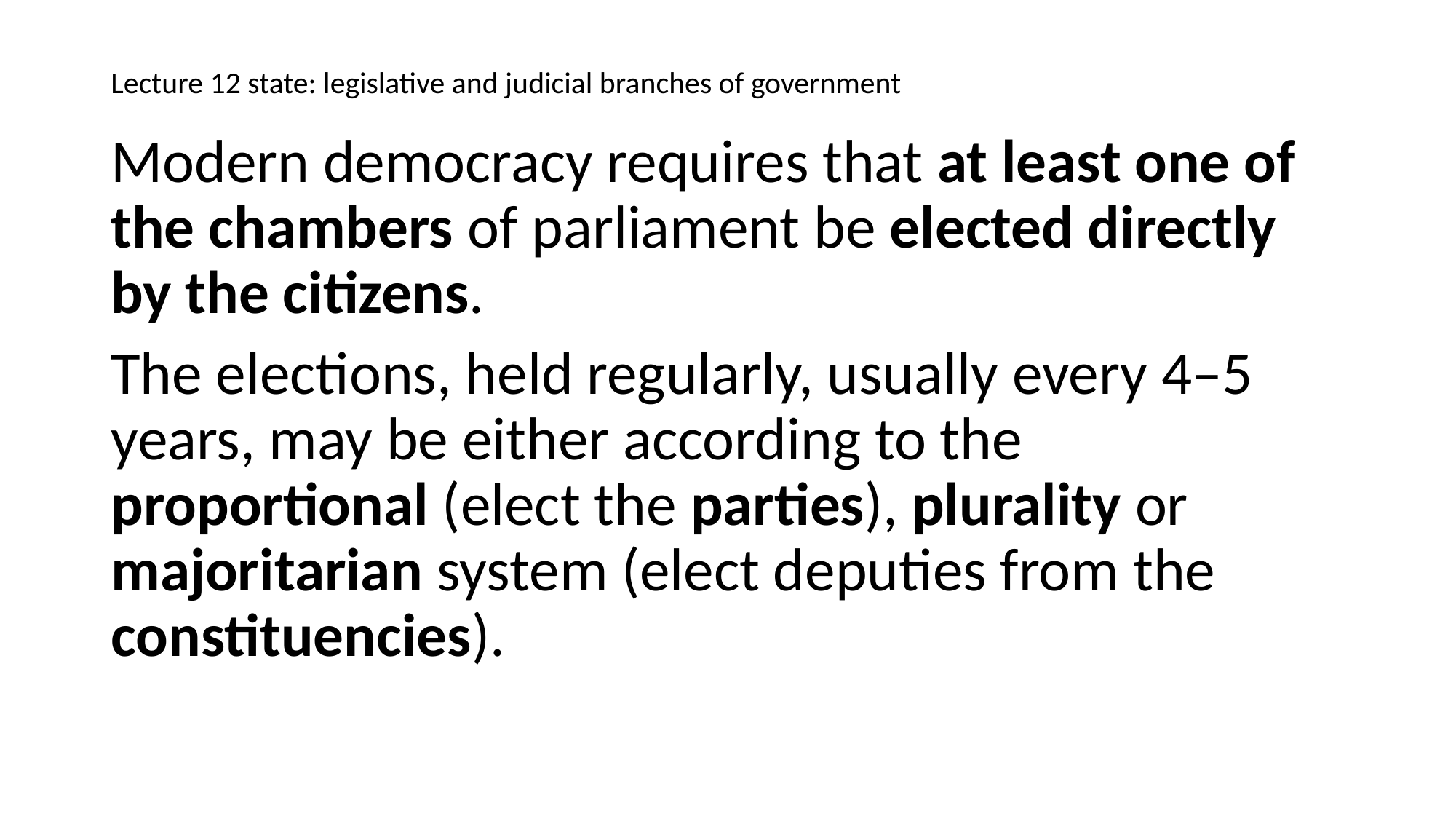

# Lecture 12 state: legislative and judicial branches of government
Modern democracy requires that at least one of the chambers of parliament be elected directly by the citizens.
The elections, held regularly, usually every 4–5 years, may be either according to the proportional (elect the parties), plurality or majoritarian system (elect deputies from the constituencies).